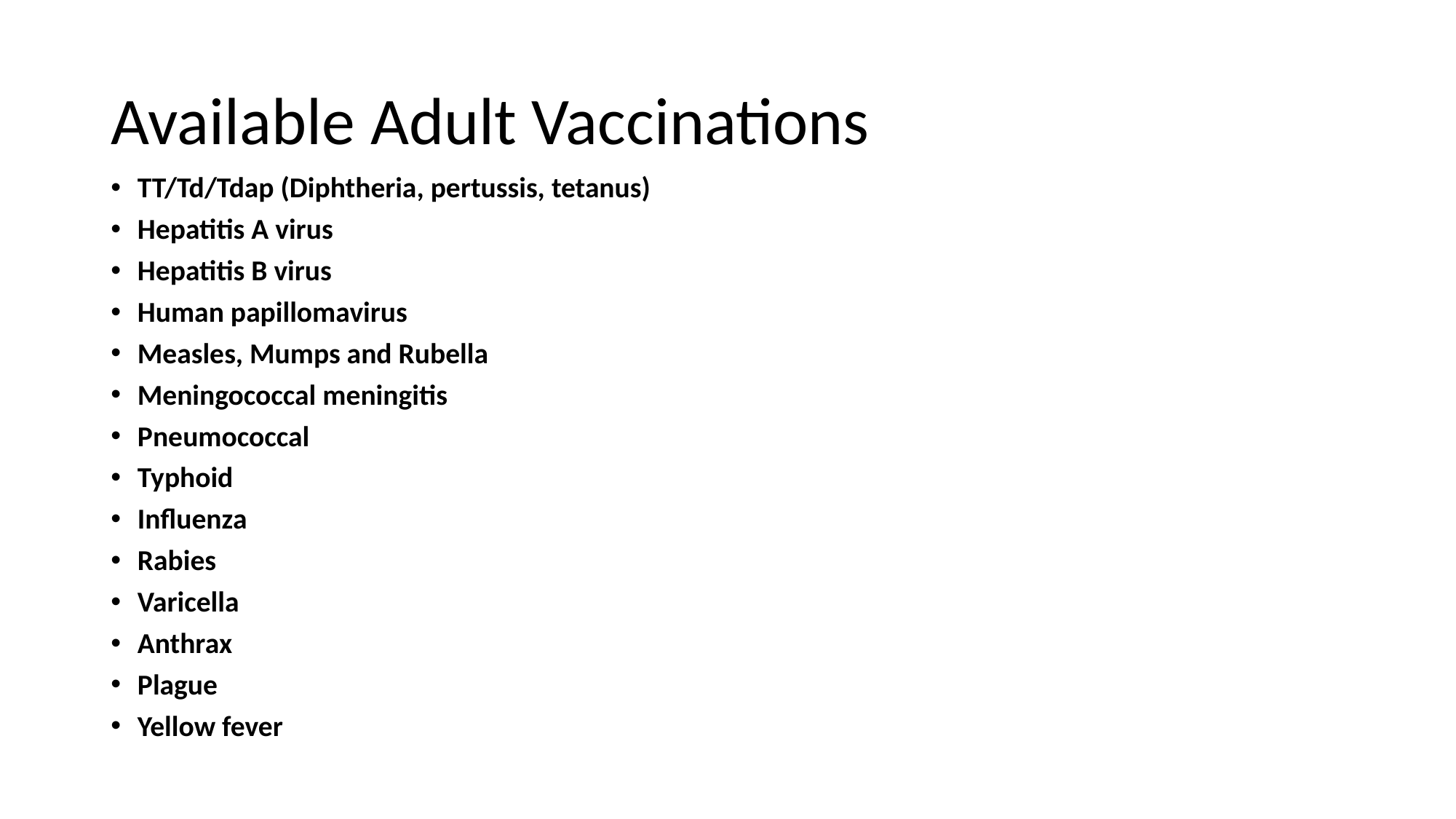

# Available Adult Vaccinations

TT/Td/Tdap (Diphtheria, pertussis, tetanus)
Hepatitis A virus
Hepatitis B virus
Human papillomavirus
Measles, Mumps and Rubella
Meningococcal meningitis
Pneumococcal
Typhoid
Influenza
Rabies
Varicella
Anthrax
Plague
Yellow fever